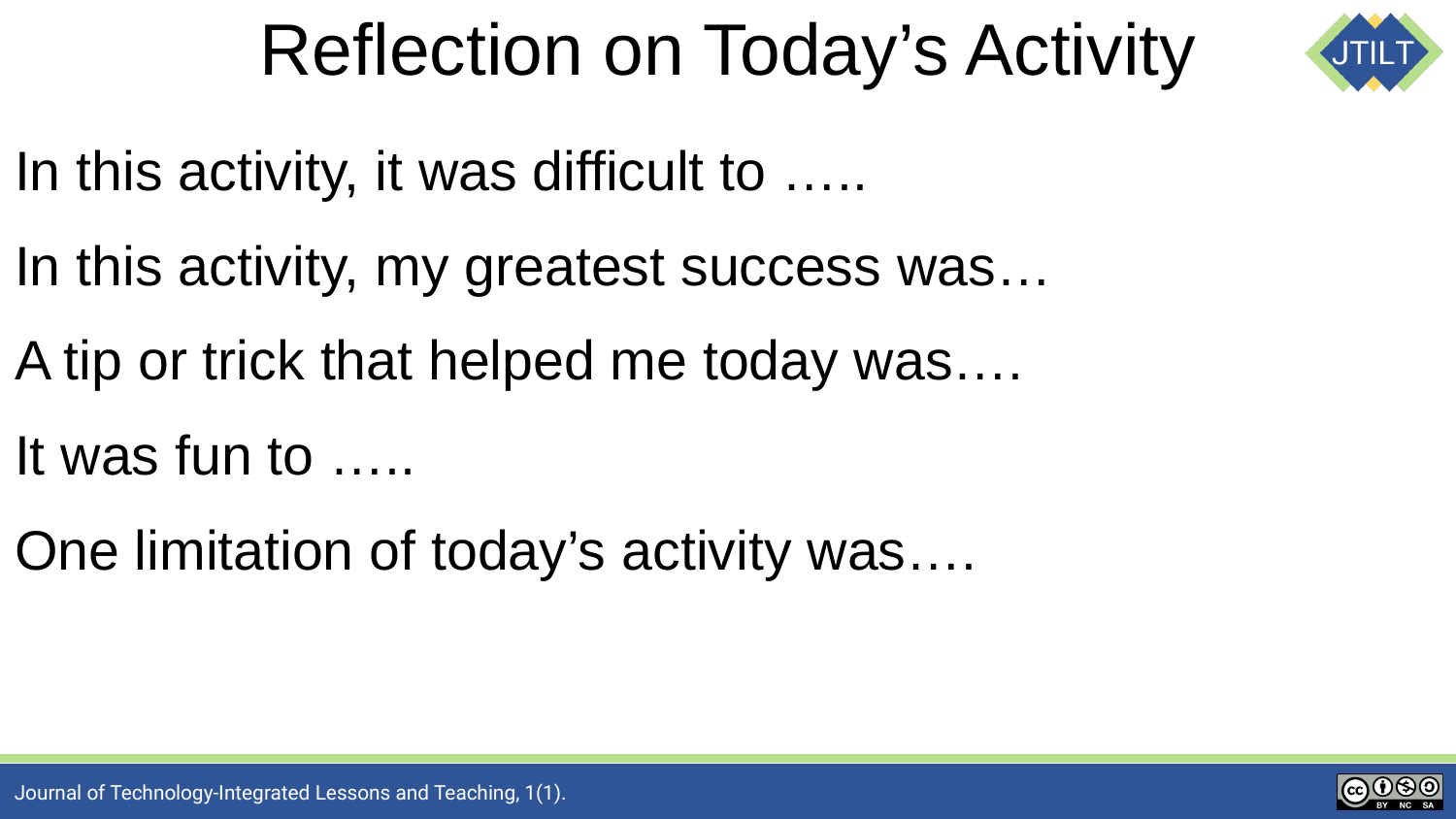

# Reflection on Today’s Activity
In this activity, it was difficult to …..
In this activity, my greatest success was…
A tip or trick that helped me today was….
It was fun to …..
One limitation of today’s activity was….